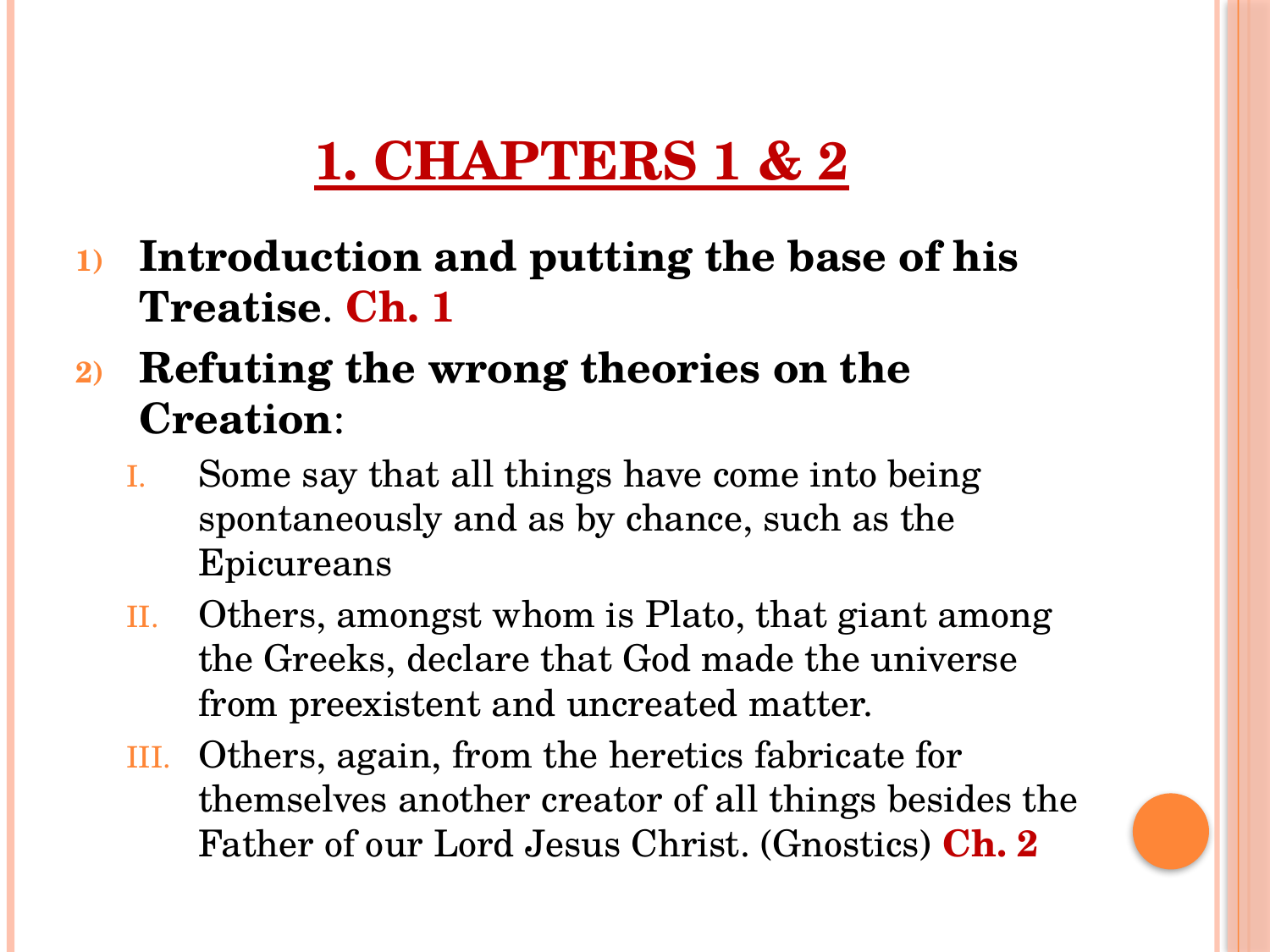

# 1. Chapters 1 & 2
Introduction and putting the base of his Treatise. Ch. 1
Refuting the wrong theories on the Creation:
Some say that all things have come into being spontaneously and as by chance, such as the Epicureans
Others, amongst whom is Plato, that giant among the Greeks, declare that God made the universe from preexistent and uncreated matter.
Others, again, from the heretics fabricate for themselves another creator of all things besides the Father of our Lord Jesus Christ. (Gnostics) Ch. 2